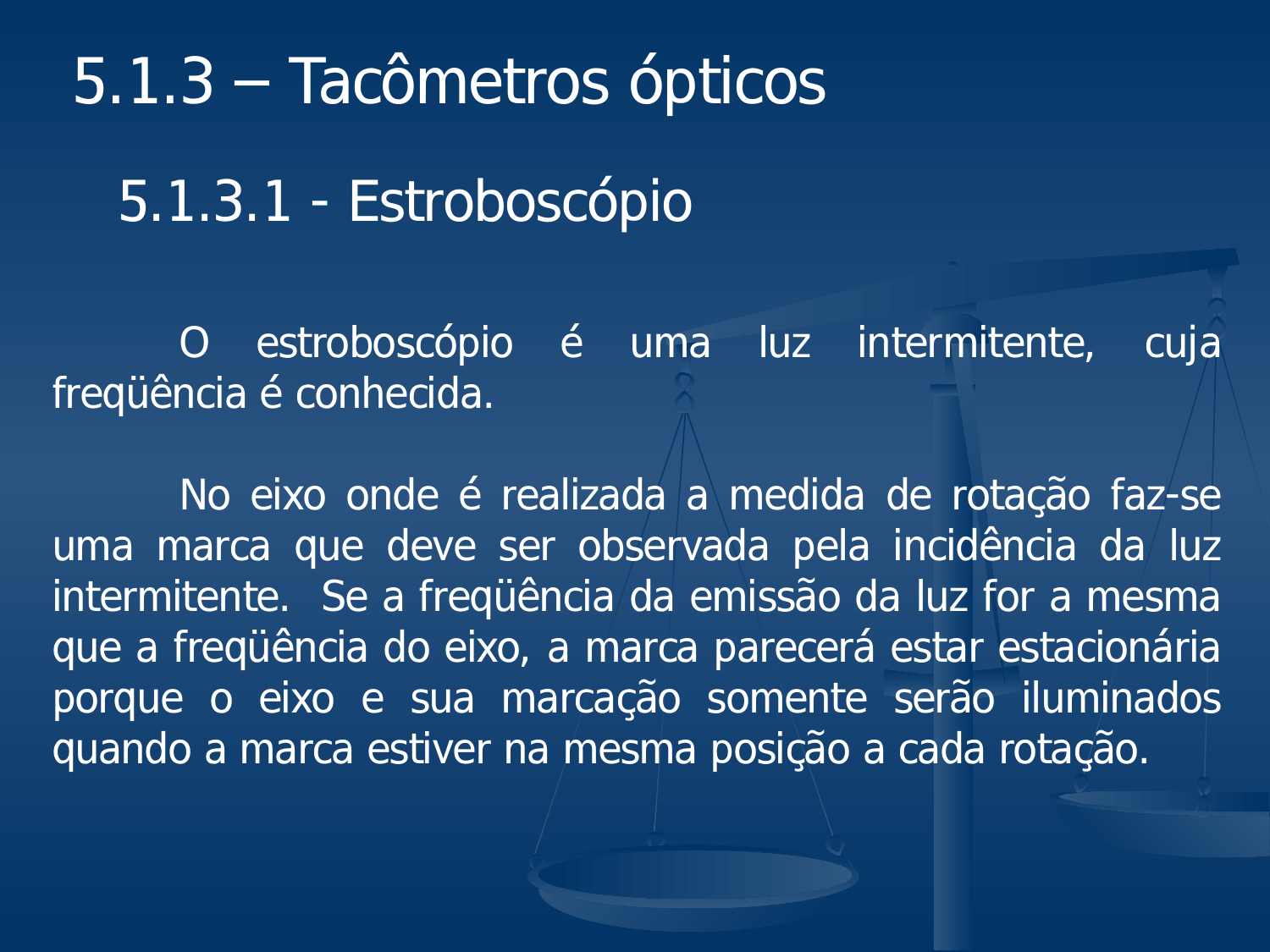

# 5.1.3 – Tacômetros ópticos
5.1.3.1 - Estroboscópio
	O estroboscópio é uma luz intermitente, cuja freqüência é conhecida.

	No eixo onde é realizada a medida de rotação faz-se uma marca que deve ser observada pela incidência da luz intermitente.  Se a freqüência da emissão da luz for a mesma que a freqüência do eixo, a marca parecerá estar estacionária porque o eixo e sua marcação somente serão iluminados quando a marca estiver na mesma posição a cada rotação.